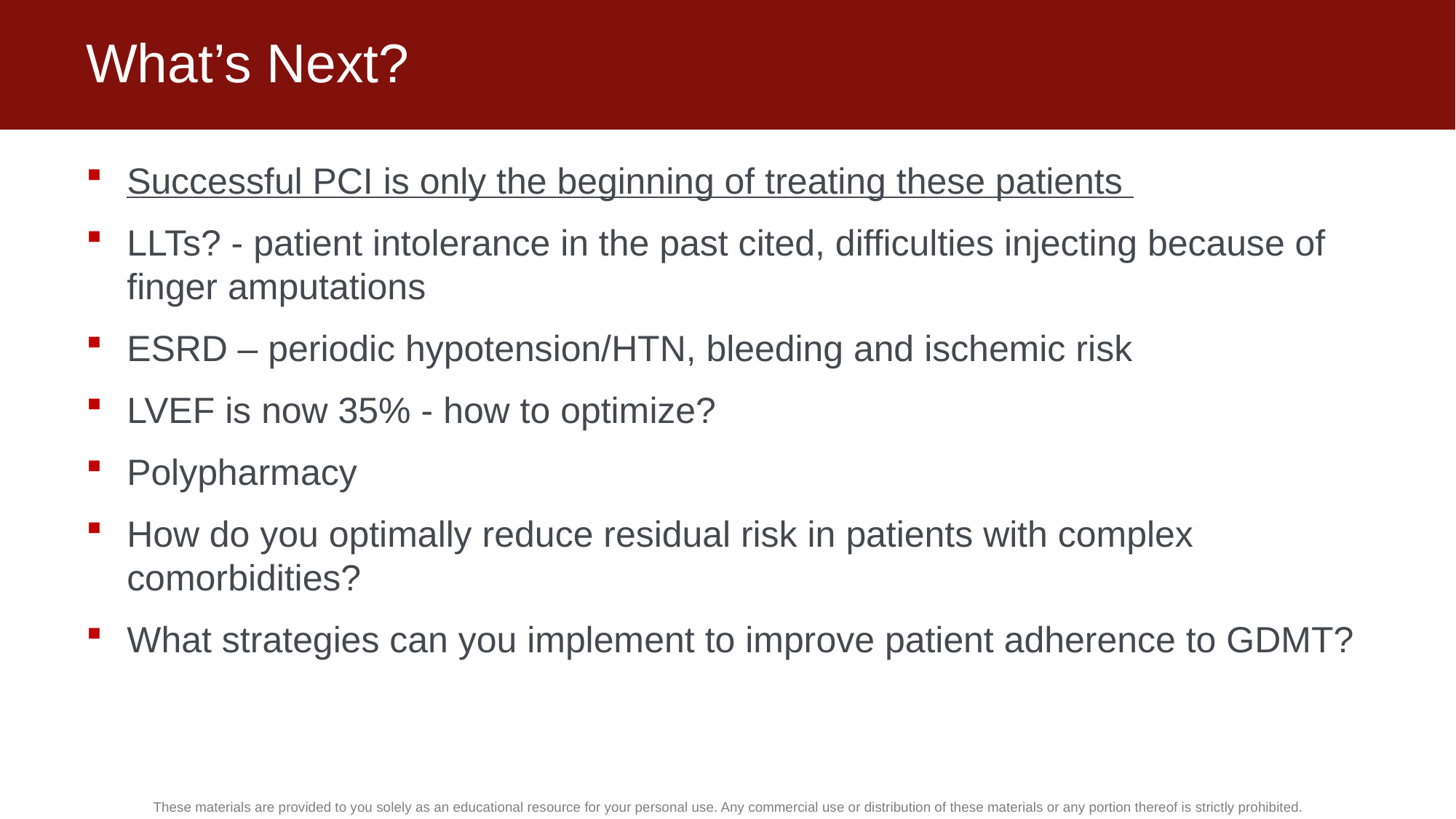

# What’s Next?
Successful PCI is only the beginning of treating these patients
LLTs? - patient intolerance in the past cited, difficulties injecting because of finger amputations
ESRD – periodic hypotension/HTN, bleeding and ischemic risk
LVEF is now 35% - how to optimize?
Polypharmacy
How do you optimally reduce residual risk in patients with complex comorbidities?
What strategies can you implement to improve patient adherence to GDMT?